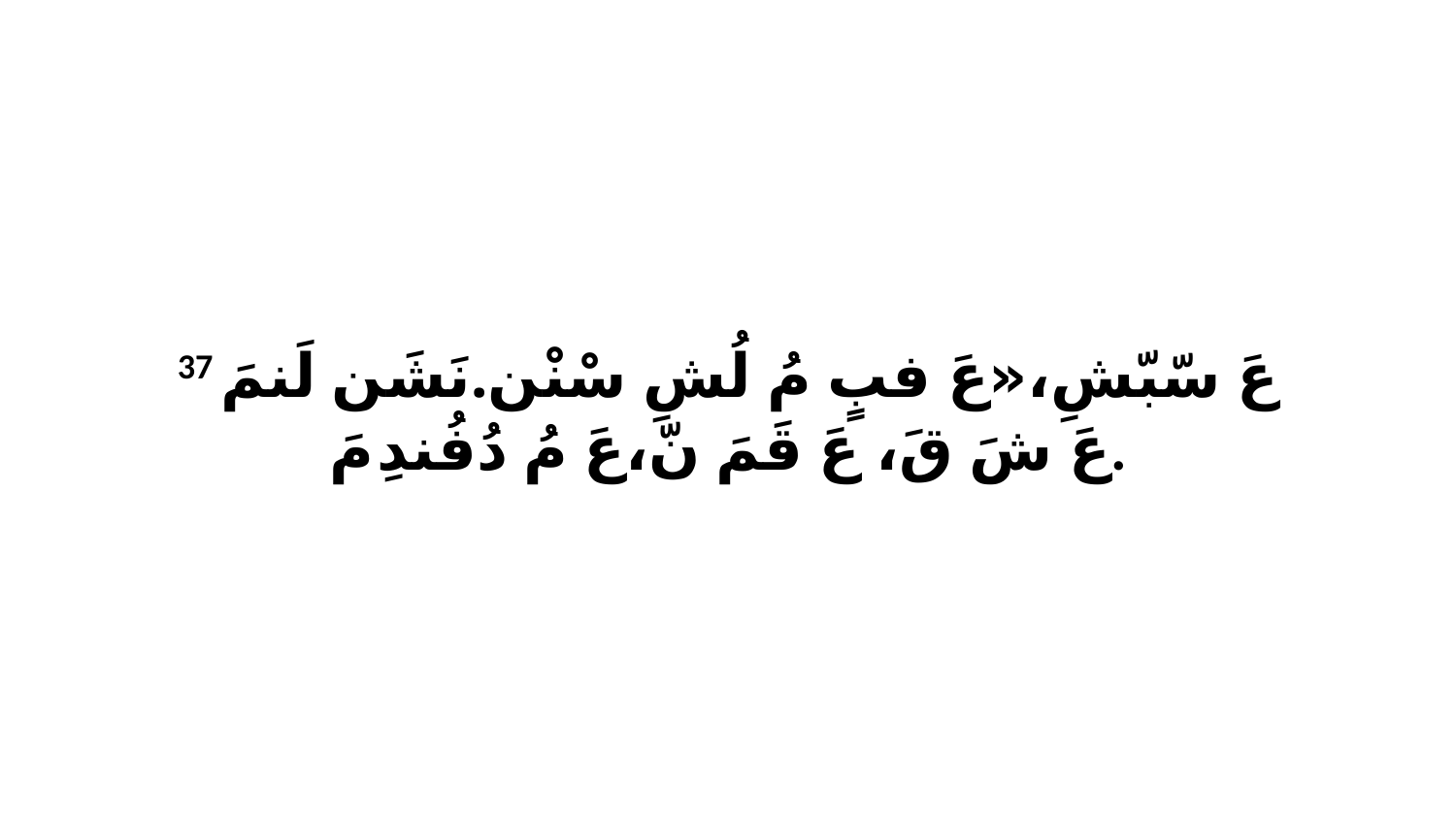

37 عَ سّبّشِ،«عَ فبٍ مُ لُشِ سْنْن.نَشَن لَنمَ عَ شَ قَ، عَ قَمَ نّ،عَ مُ دُفُندِ مَ.